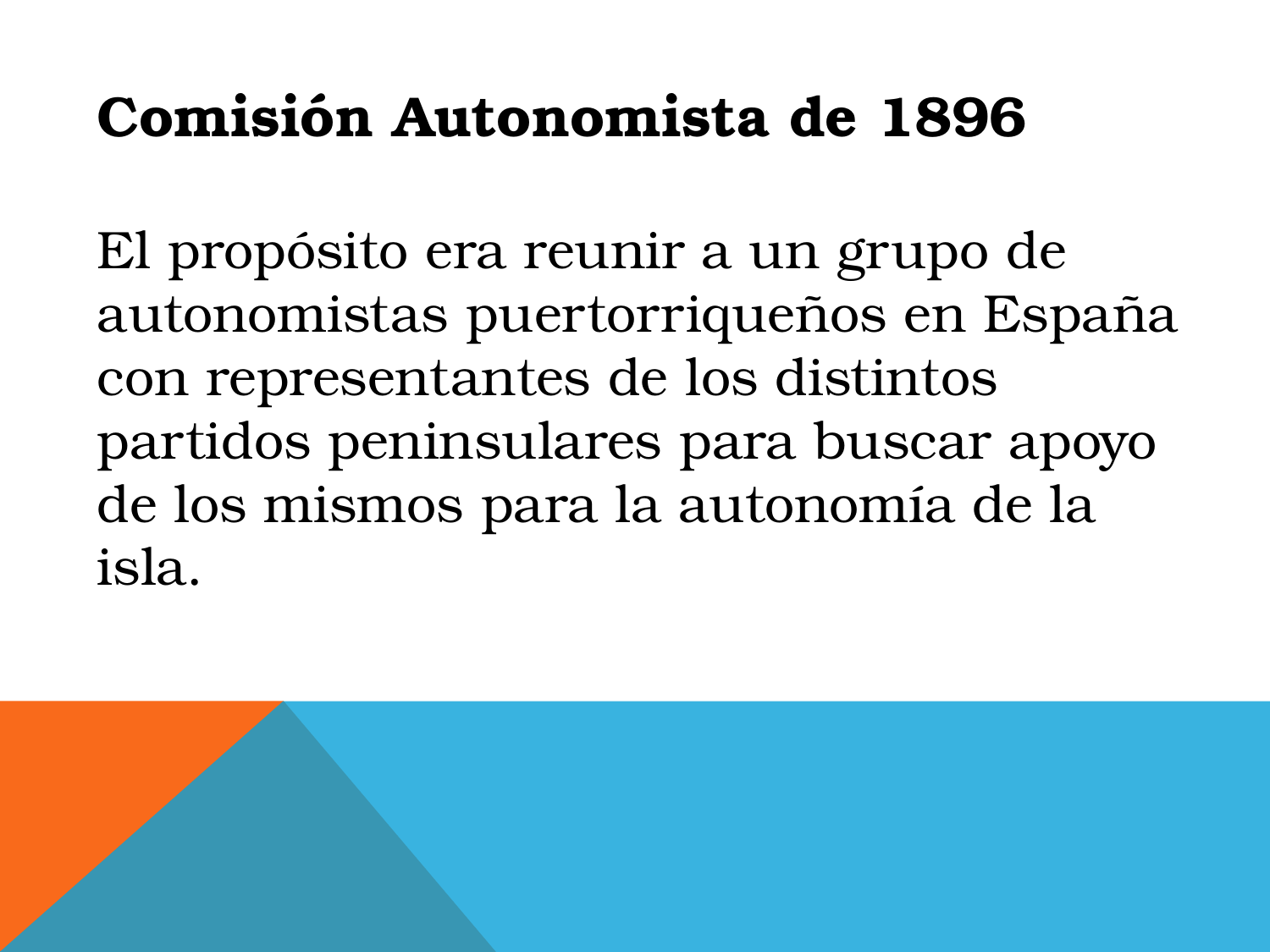

Comisión Autonomista de 1896

El propósito era reunir a un grupo de autonomistas puertorriqueños en España con representantes de los distintos partidos peninsulares para buscar apoyo de los mismos para la autonomía de la isla.